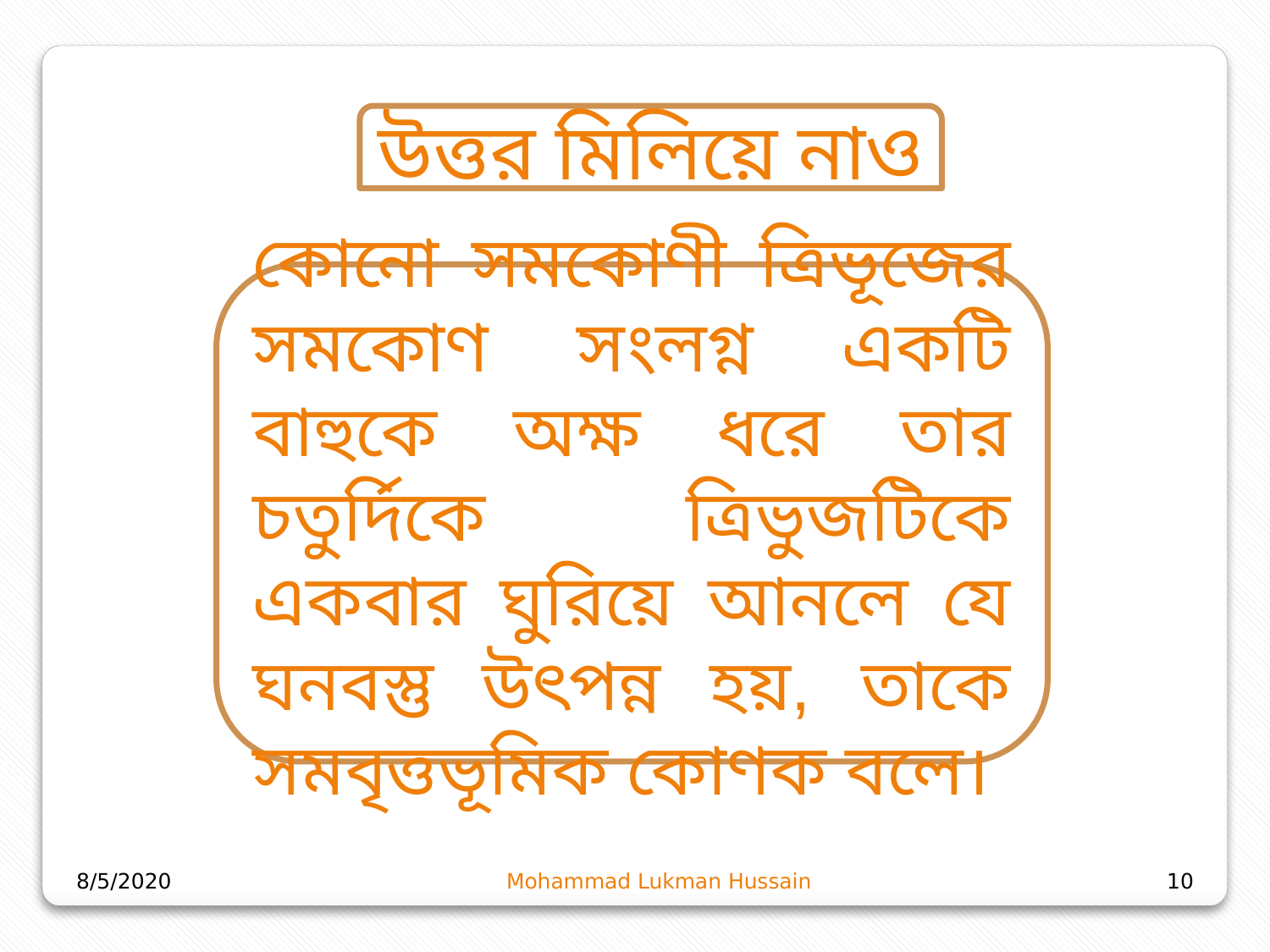

উত্তর মিলিয়ে নাও
কোনো সমকোণী ত্রিভূজের সমকোণ সংলগ্ন একটি বাহুকে অক্ষ ধরে তার চতুর্দিকে ত্রিভুজটিকে একবার ঘুরিয়ে আনলে যে ঘনবস্তু উৎপন্ন হয়, তাকে সমবৃত্তভূমিক কোণক বলে।
8/5/2020
Mohammad Lukman Hussain
10